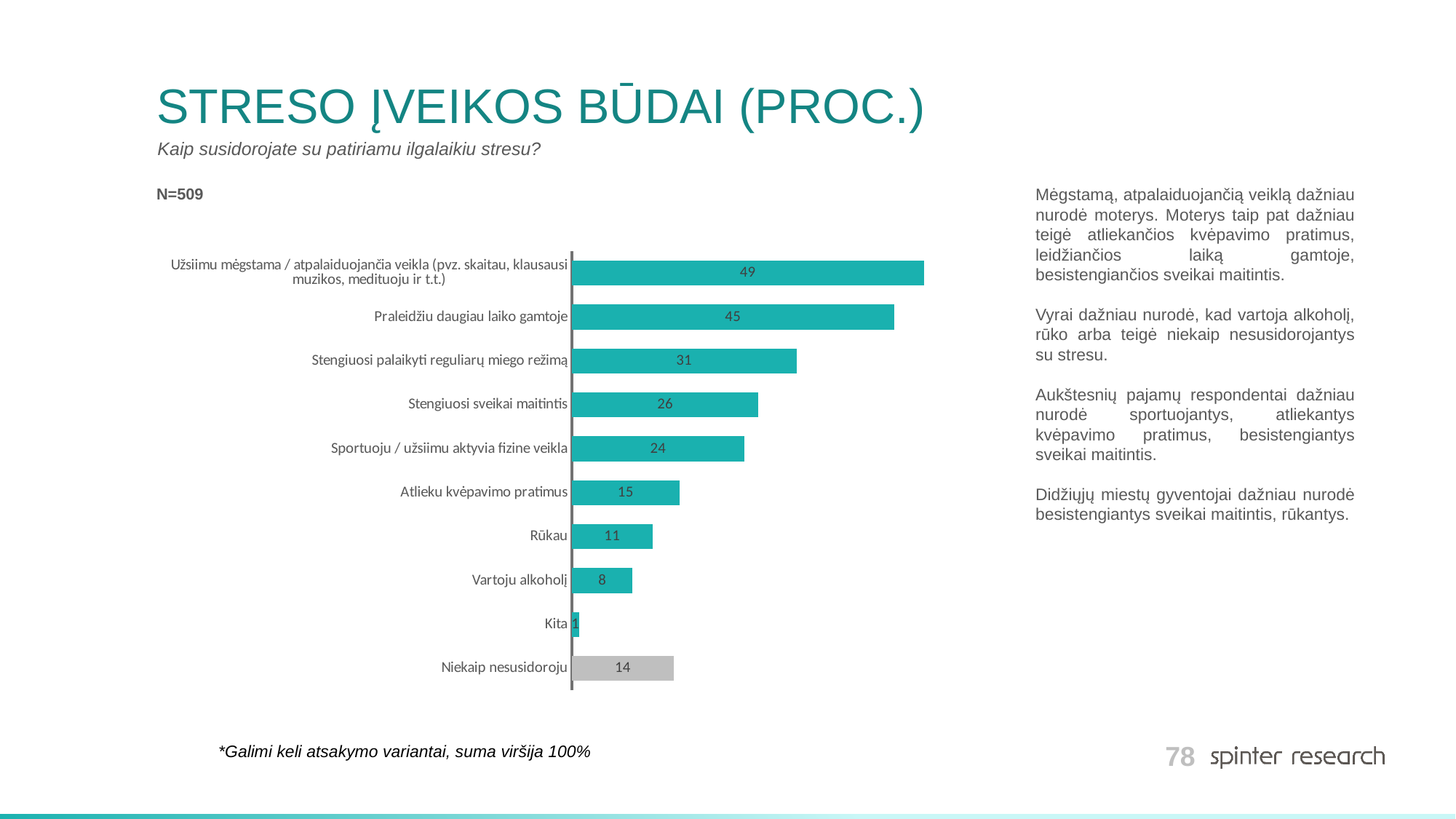

# STRESO ĮVEIKOS BŪDAI (PROC.)
Kaip susidorojate su patiriamu ilgalaikiu stresu?
N=509
Mėgstamą, atpalaiduojančią veiklą dažniau nurodė moterys. Moterys taip pat dažniau teigė atliekančios kvėpavimo pratimus, leidžiančios laiką gamtoje, besistengiančios sveikai maitintis.

Vyrai dažniau nurodė, kad vartoja alkoholį, rūko arba teigė niekaip nesusidorojantys su stresu.

Aukštesnių pajamų respondentai dažniau nurodė sportuojantys, atliekantys kvėpavimo pratimus, besistengiantys sveikai maitintis.

Didžiųjų miestų gyventojai dažniau nurodė besistengiantys sveikai maitintis, rūkantys.

### Chart

| Category | Series 1 |
|---|---|
| Užsiimu mėgstama / atpalaiduojančia veikla (pvz. skaitau, klausausi muzikos, medituoju ir t.t.) | 48.919449901768175 |
| Praleidžiu daugiau laiko gamtoje | 44.79371316306484 |
| Stengiuosi palaikyti reguliarų miego režimą | 31.237721021611005 |
| Stengiuosi sveikai maitintis | 25.93320235756385 |
| Sportuoju / užsiimu aktyvia fizine veikla | 23.968565815324165 |
| Atlieku kvėpavimo pratimus | 14.931237721021612 |
| Rūkau | 11.19842829076621 |
| Vartoju alkoholį | 8.447937131630647 |
| Kita | 0.9823182711198428 |
| Niekaip nesusidoroju | 14.145383104125736 |

*Galimi keli atsakymo variantai, suma viršija 100%